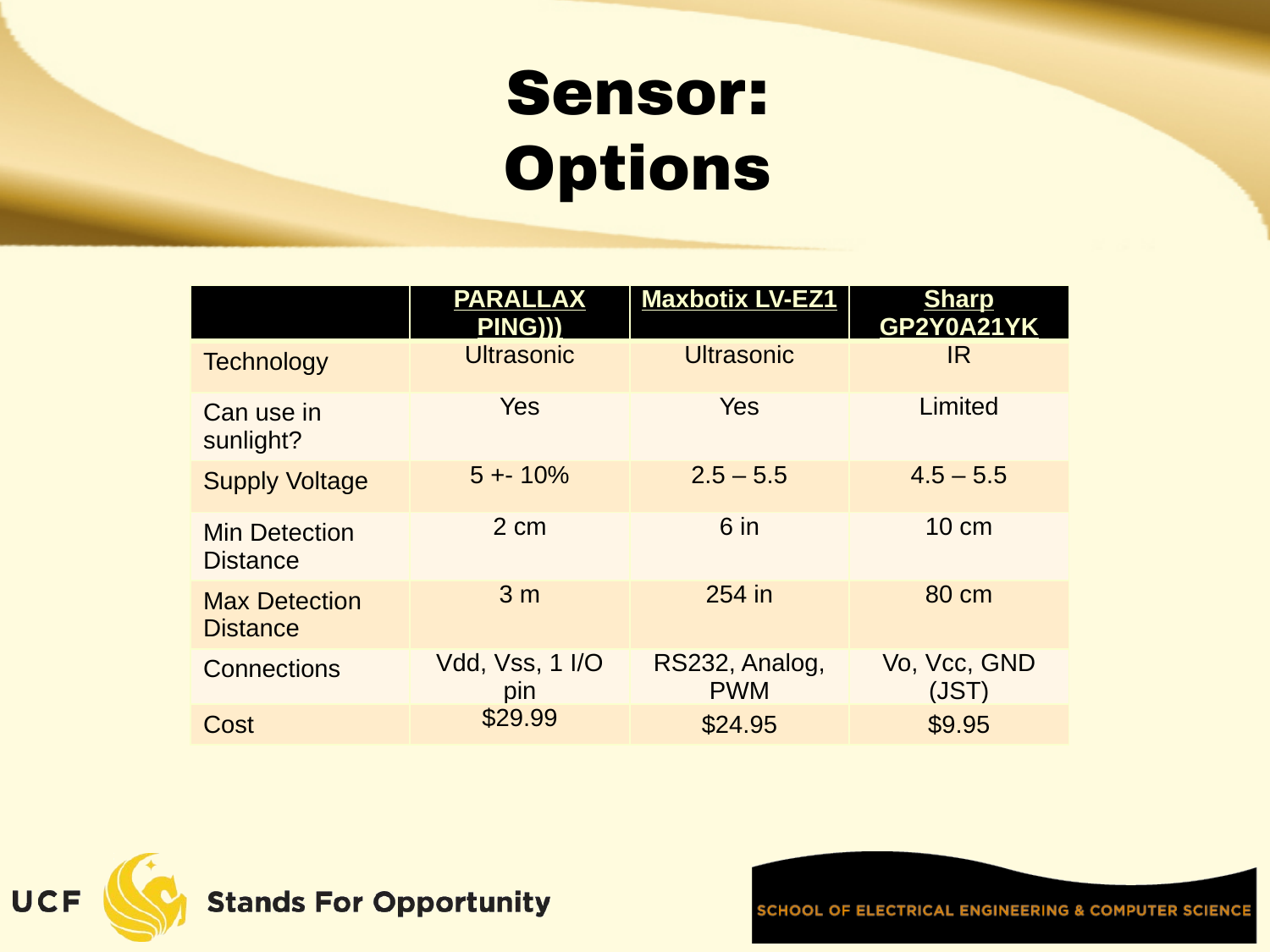

# Sensor: Options

|  | PARALLAX PING))) | Maxbotix LV-EZ1 | Sharp GP2Y0A21YK |
| --- | --- | --- | --- |
| Technology | Ultrasonic | Ultrasonic | IR |
| Can use in sunlight? | Yes | Yes | Limited |
| Supply Voltage | 5 +- 10% | 2.5 – 5.5 | 4.5 – 5.5 |
| Min Detection Distance | 2 cm | 6 in | 10 cm |
| Max Detection Distance | 3 m | 254 in | 80 cm |
| Connections | Vdd, Vss, 1 I/O pin | RS232, Analog, PWM | Vo, Vcc, GND (JST) |
| Cost | $29.99 | $24.95 | $9.95 |